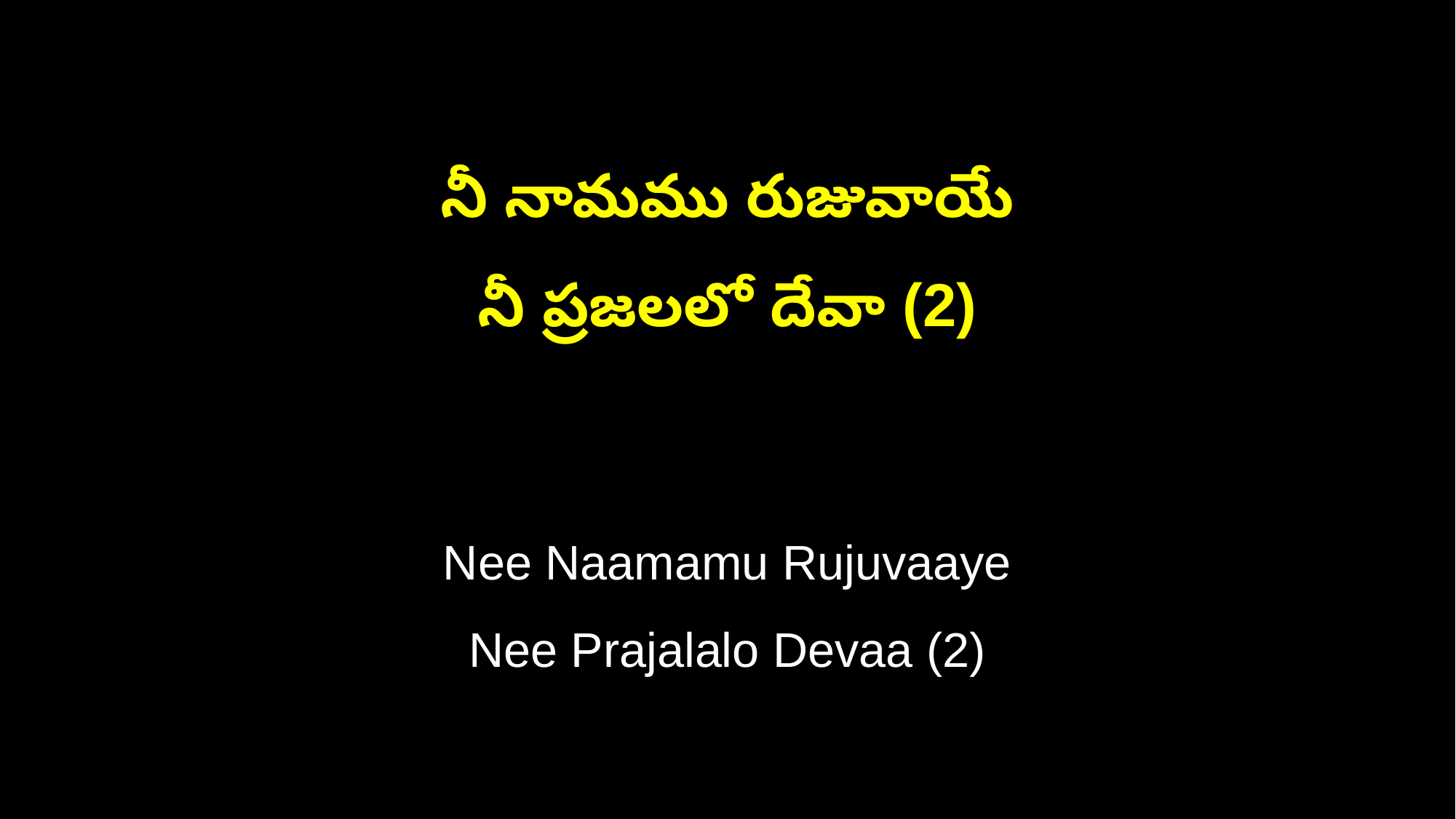

నీ నామము రుజువాయే
నీ ప్రజలలో దేవా (2)
Nee Naamamu Rujuvaaye
Nee Prajalalo Devaa (2)